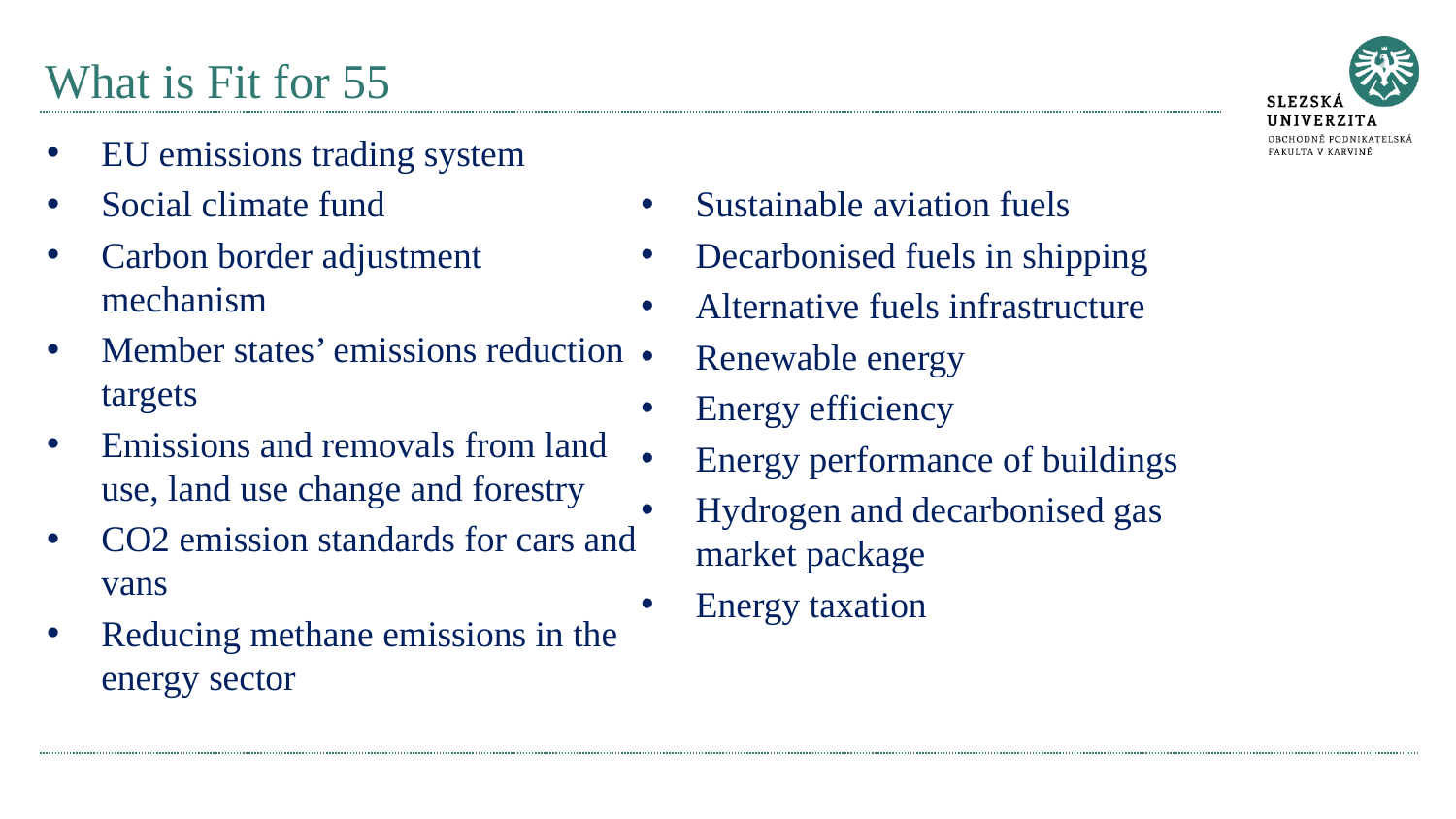

# What is Fit for 55
EU emissions trading system
Social climate fund
Carbon border adjustment mechanism
Member states’ emissions reduction targets
Emissions and removals from land use, land use change and forestry
CO2 emission standards for cars and vans
Reducing methane emissions in the energy sector

Sustainable aviation fuels
Decarbonised fuels in shipping
Alternative fuels infrastructure
Renewable energy
Energy efficiency
Energy performance of buildings
Hydrogen and decarbonised gas market package
Energy taxation